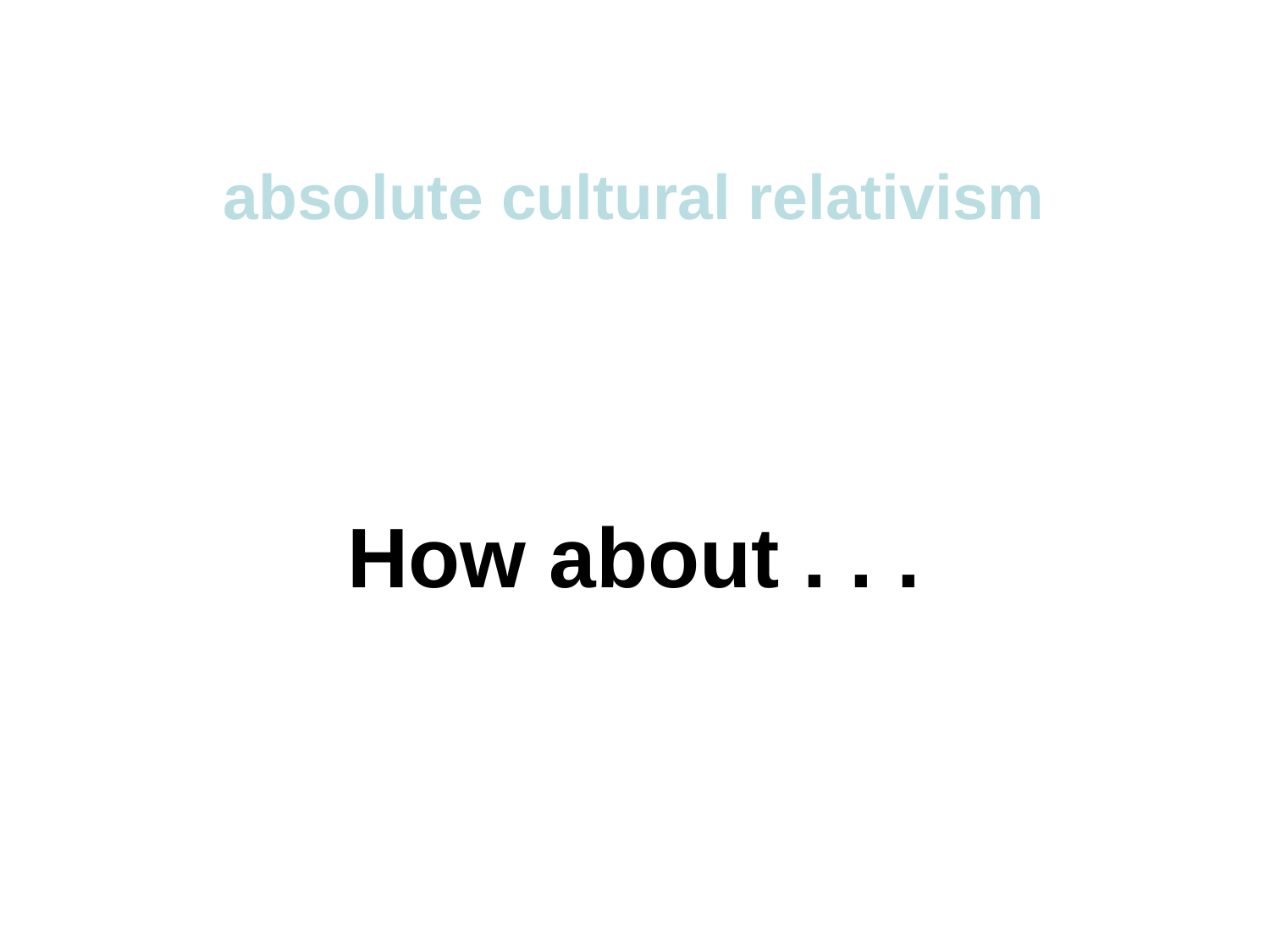

absolute cultural relativism
How about . . .